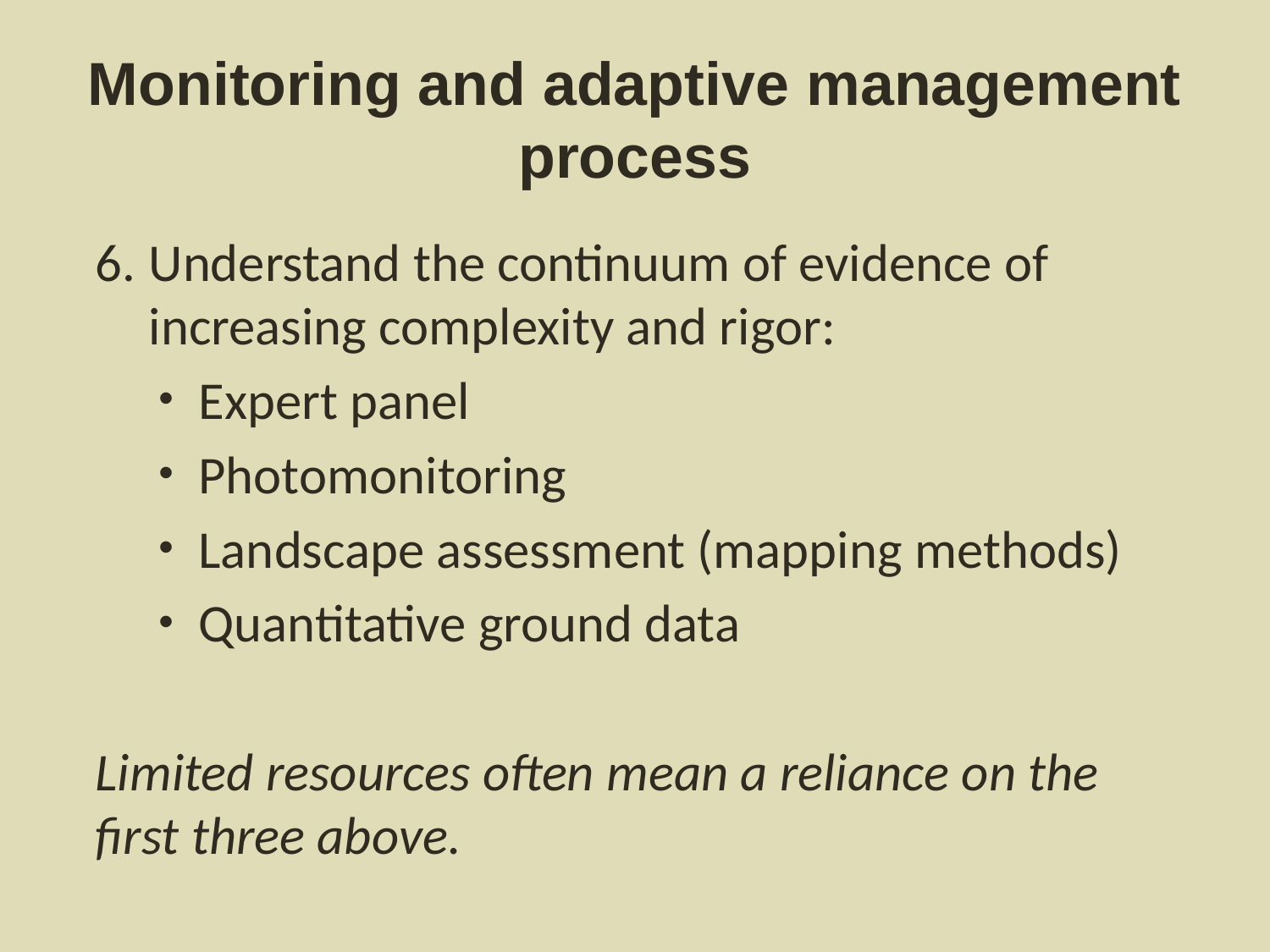

# Monitoring and adaptive management process
Understand the continuum of evidence of increasing complexity and rigor:
Expert panel
Photomonitoring
Landscape assessment (mapping methods)
Quantitative ground data

Limited resources often mean a reliance on the first three above.